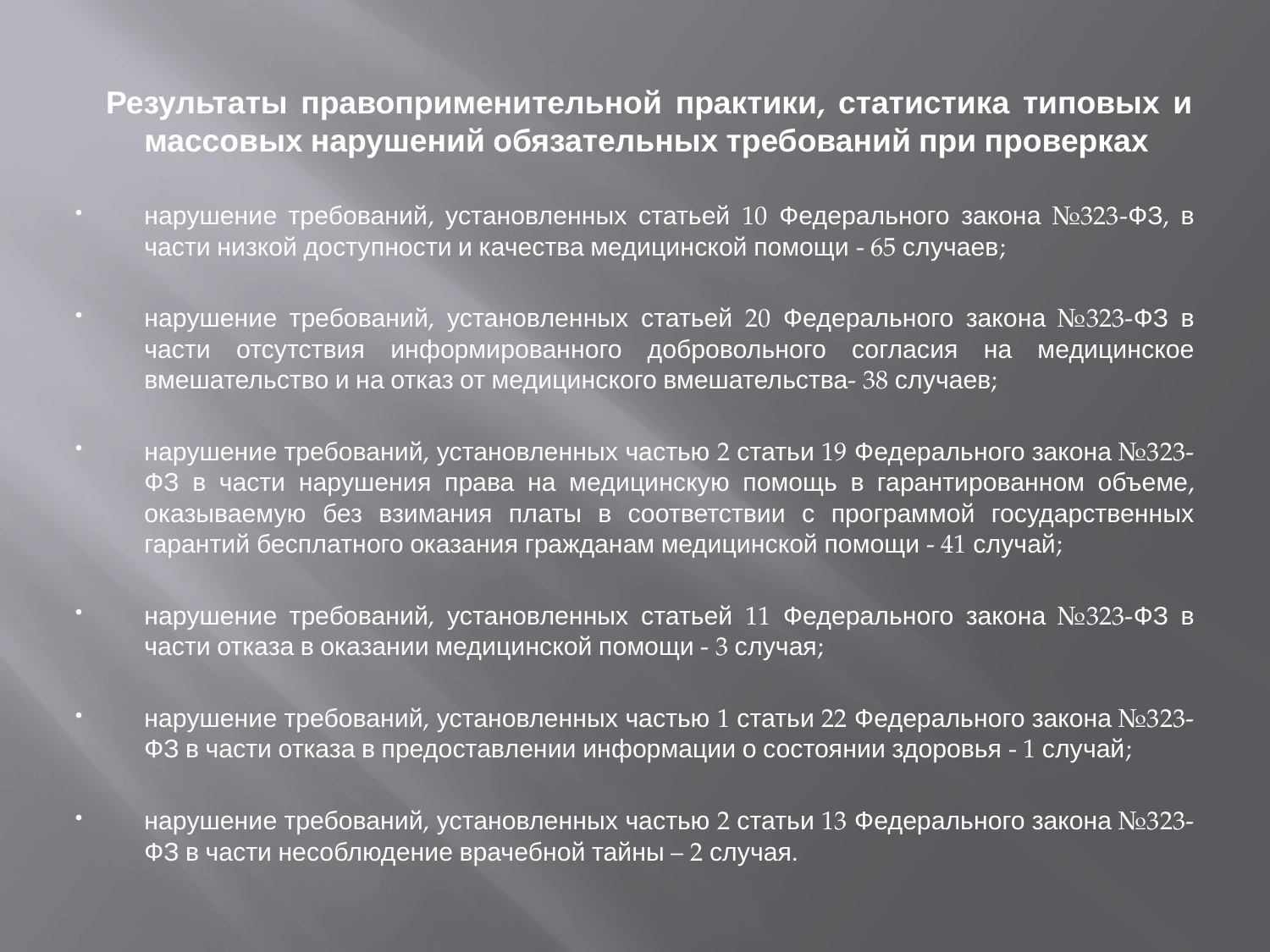

Результаты правоприменительной практики, статистика типовых и массовых нарушений обязательных требований при проверках

нарушение требований, установленных статьей 10 Федерального закона №323-ФЗ, в части низкой доступности и качества медицинской помощи - 65 случаев;

нарушение требований, установленных статьей 20 Федерального закона №323-ФЗ в части отсутствия информированного добровольного согласия на медицинское вмешательство и на отказ от медицинского вмешательства- 38 случаев;

нарушение требований, установленных частью 2 статьи 19 Федерального закона №323-ФЗ в части нарушения права на медицинскую помощь в гарантированном объеме, оказываемую без взимания платы в соответствии с программой государственных гарантий бесплатного оказания гражданам медицинской помощи - 41 случай;

нарушение требований, установленных статьей 11 Федерального закона №323-ФЗ в части отказа в оказании медицинской помощи - 3 случая;

нарушение требований, установленных частью 1 статьи 22 Федерального закона №323-ФЗ в части отказа в предоставлении информации о состоянии здоровья - 1 случай;

нарушение требований, установленных частью 2 статьи 13 Федерального закона №323-ФЗ в части несоблюдение врачебной тайны – 2 случая.